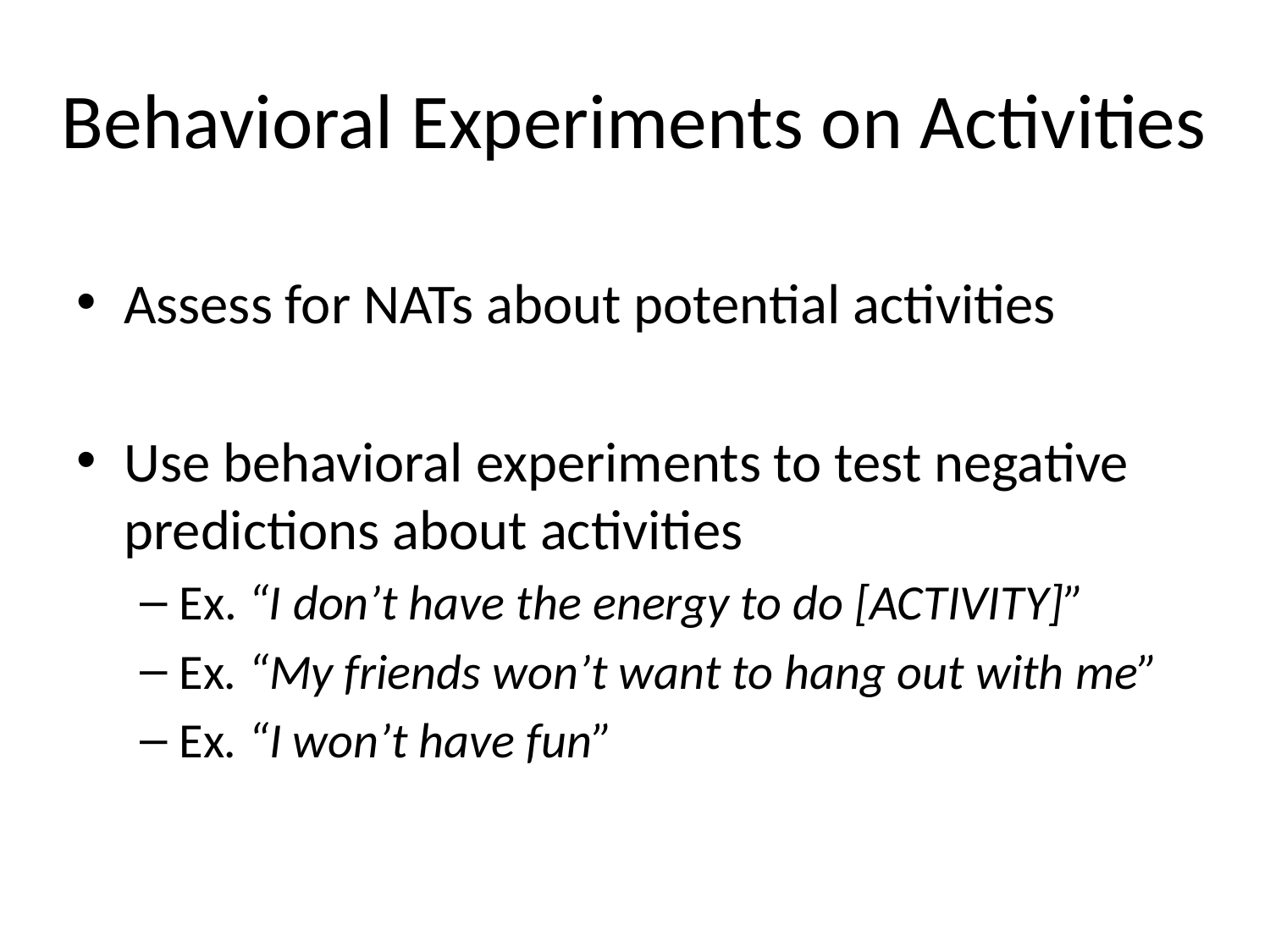

# Behavioral Experiments on Activities
Assess for NATs about potential activities

Use behavioral experiments to test negative predictions about activities
Ex. “I don’t have the energy to do [ACTIVITY]”
Ex. “My friends won’t want to hang out with me”
Ex. “I won’t have fun”